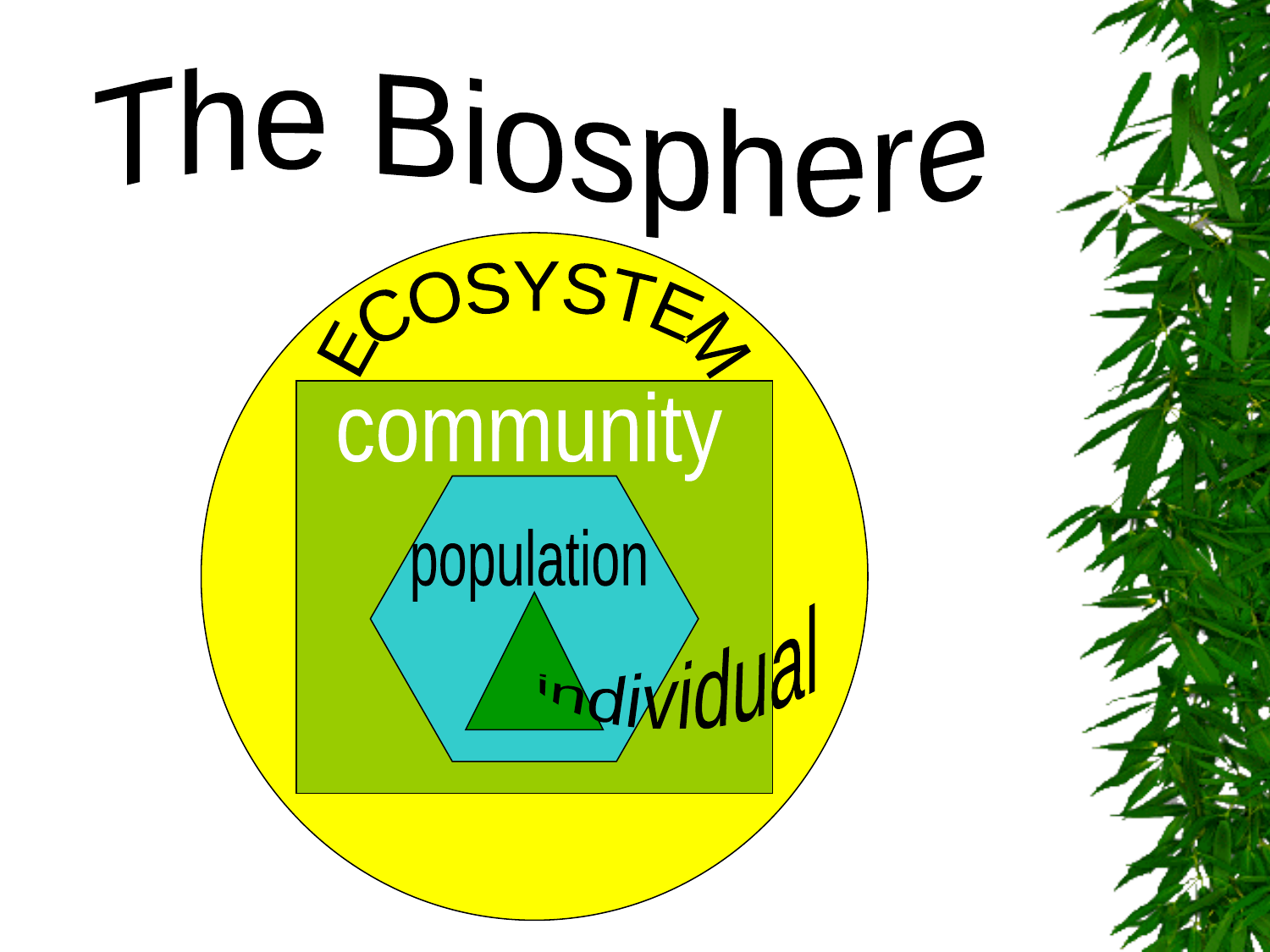

The Biosphere
#

ECOSYSTEM

community

population

individual